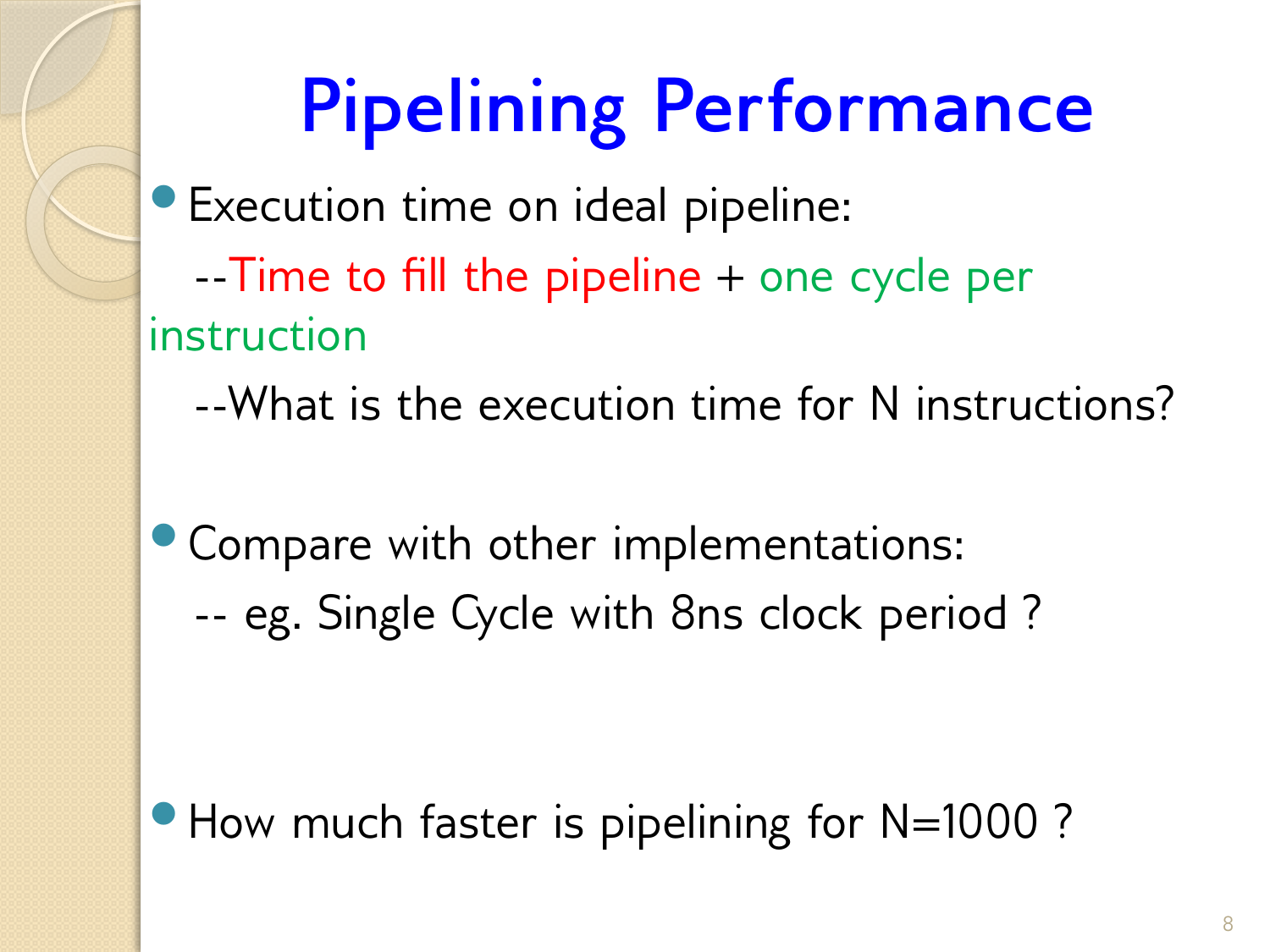

# Pipelining Performance
Execution time on ideal pipeline:
   --Time to fill the pipeline + one cycle per instruction
   --What is the execution time for N instructions?

Compare with other implementations:
   -- eg. Single Cycle with 8ns clock period ?

How much faster is pipelining for N=1000 ?

8